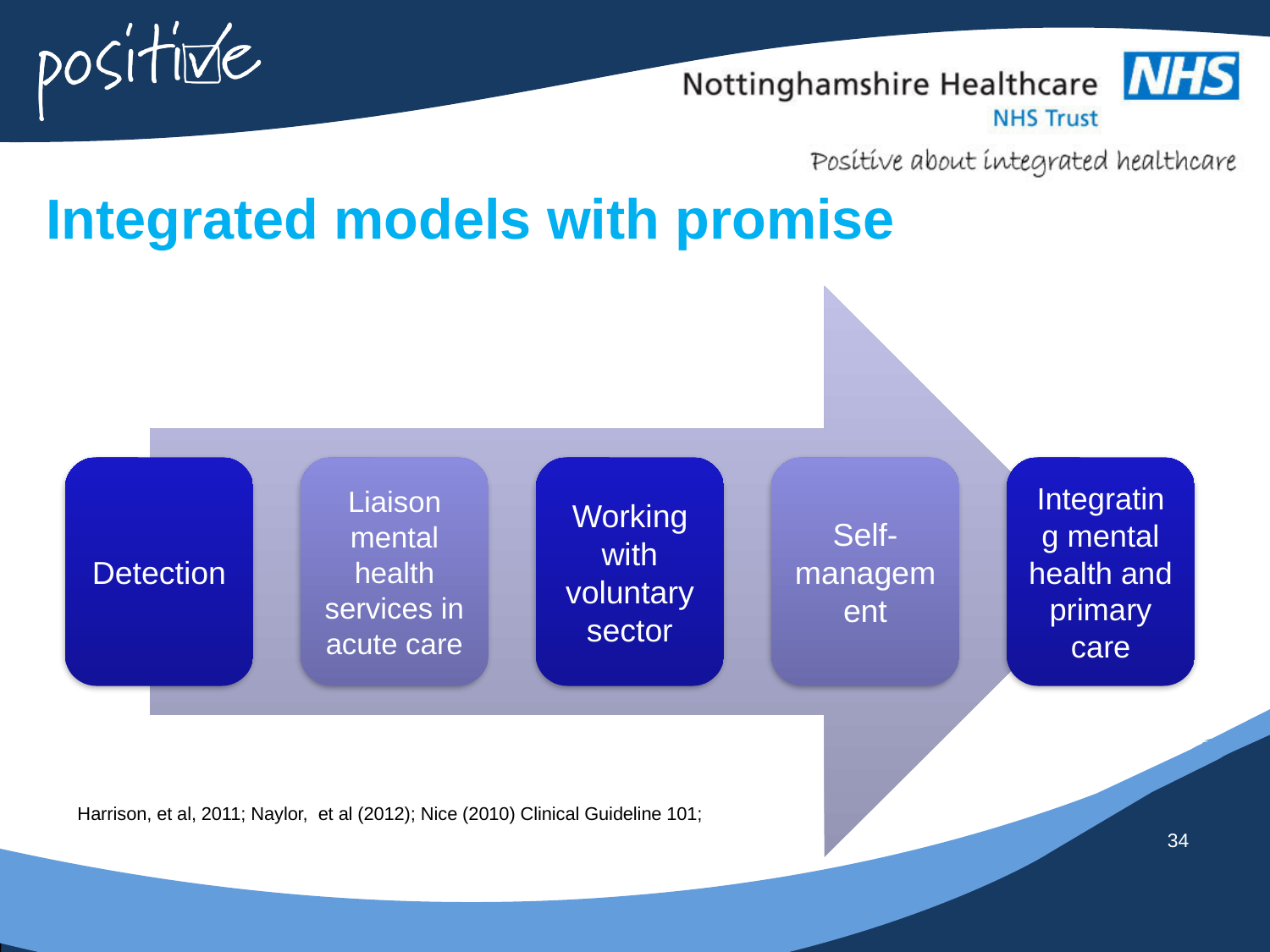

# Integrated models with promise
Detection
Self-management
Integrating mental health and primary care
Liaison mental health services in acute care
Working with voluntary sector
Harrison, et al, 2011; Naylor,  et al (2012); Nice (2010) Clinical Guideline 101;
34